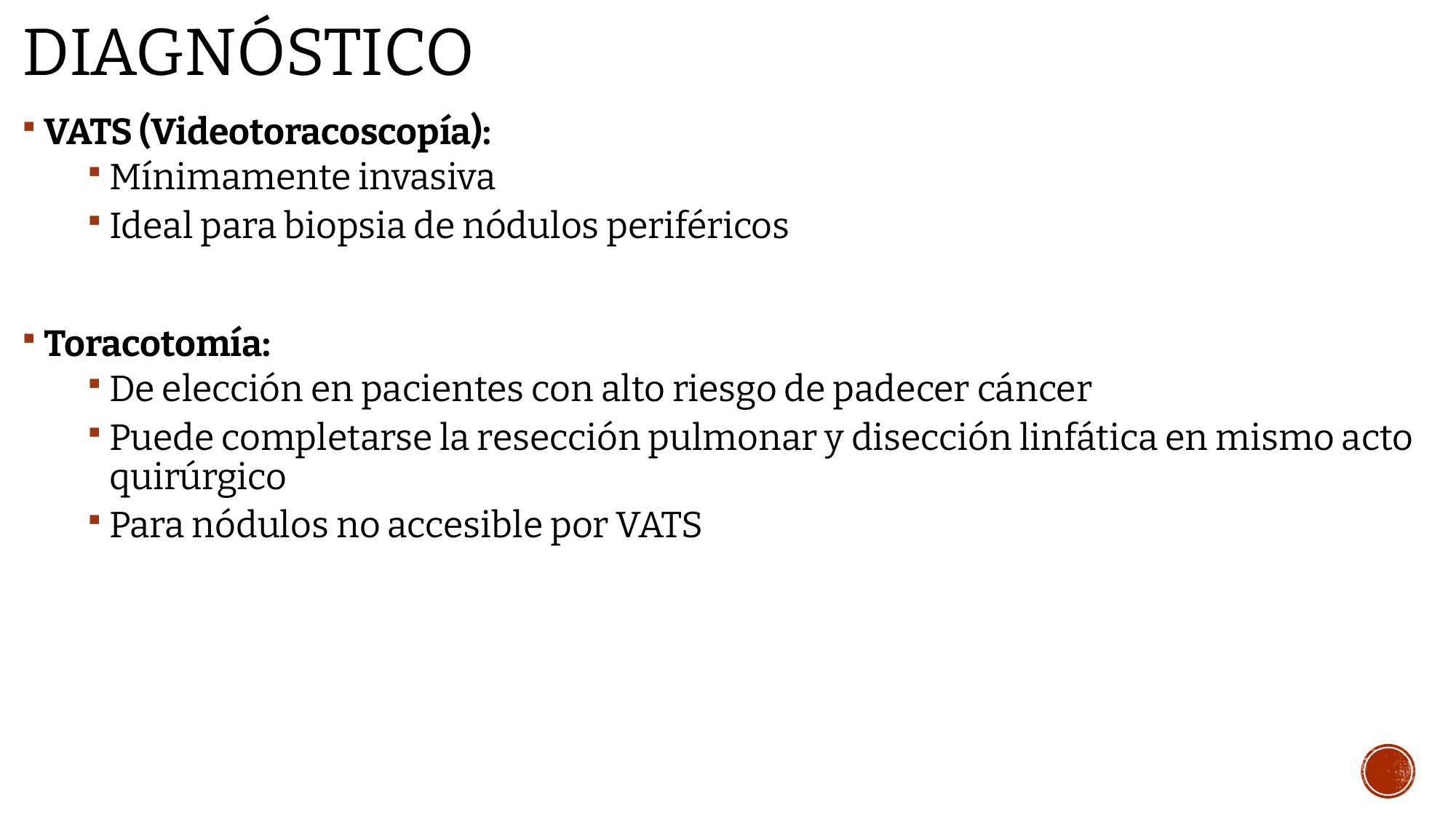

# diagnóstico
VATS (Videotoracoscopía):
Mínimamente invasiva
Ideal para biopsia de nódulos periféricos

Toracotomía:
De elección en pacientes con alto riesgo de padecer cáncer
Puede completarse la resección pulmonar y disección linfática en mismo acto quirúrgico
Para nódulos no accesible por VATS